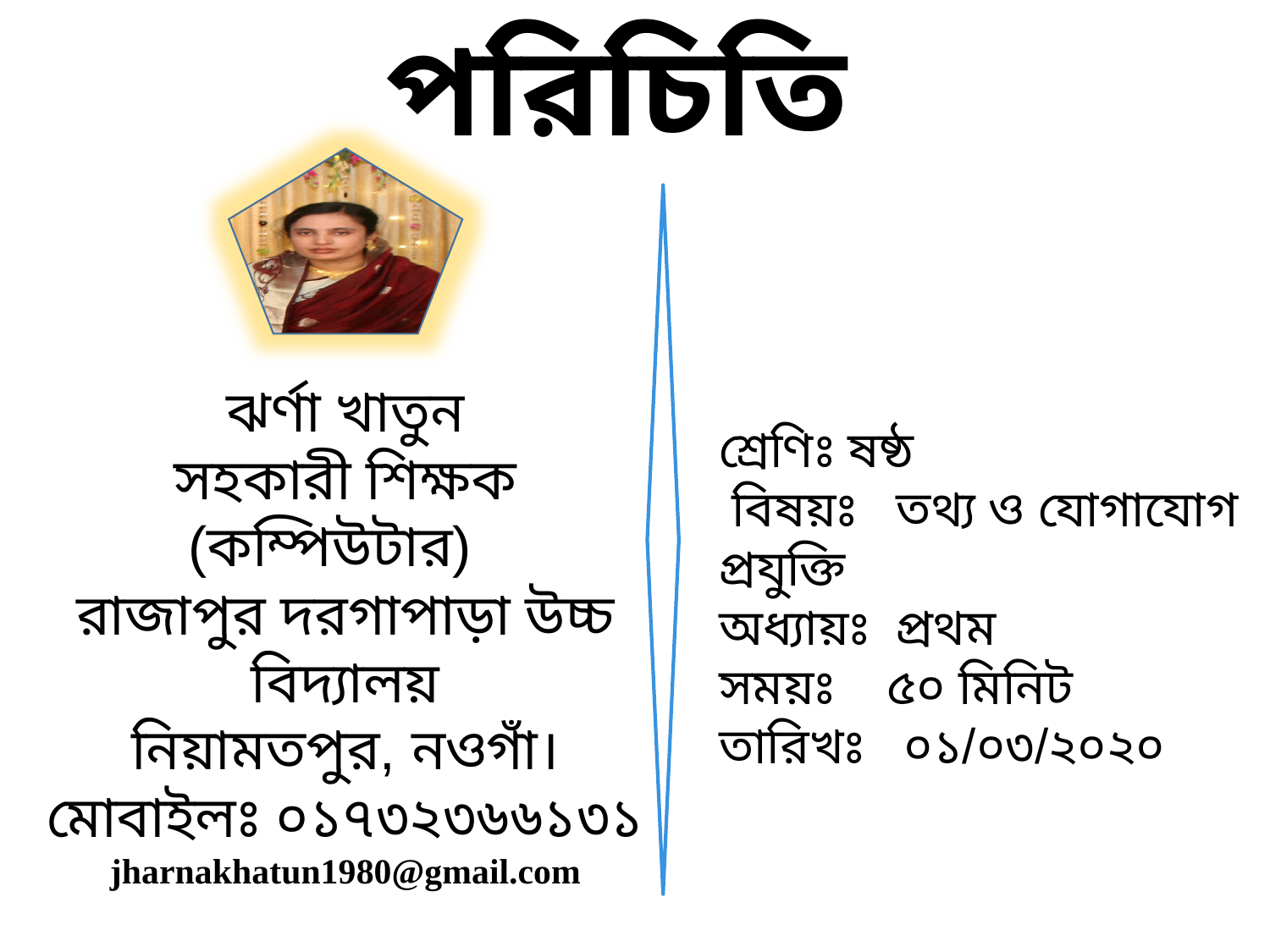

# পরিচিতি

ঝর্ণা খাতুন
সহকারী শিক্ষক (কম্পিউটার)
রাজাপুর দরগাপাড়া উচ্চ বিদ্যালয়
নিয়ামতপুর, নওগাঁ।
মোবাইলঃ ০১৭৩২৩৬৬১৩১
jharnakhatun1980@gmail.com
শ্রেণিঃ ষষ্ঠ
 বিষয়ঃ   তথ্য ও যোগাযোগ প্রযুক্তি
অধ্যায়ঃ  প্রথম
সময়ঃ    ৫০ মিনিট
তারিখঃ   ০১/০৩/২০২০